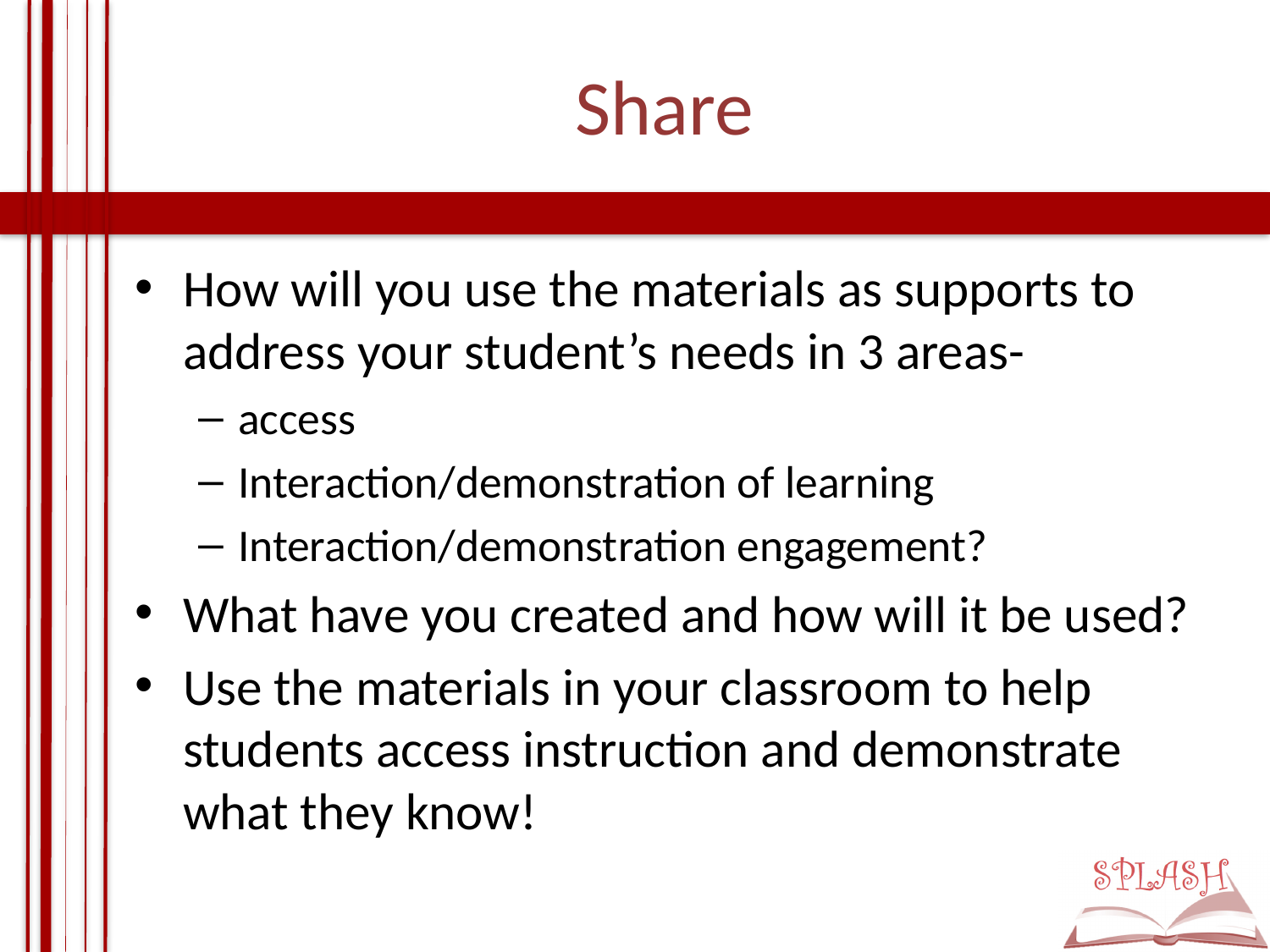

# Share
How will you use the materials as supports to address your student’s needs in 3 areas-
access
Interaction/demonstration of learning
Interaction/demonstration engagement?
What have you created and how will it be used?
Use the materials in your classroom to help students access instruction and demonstrate what they know!